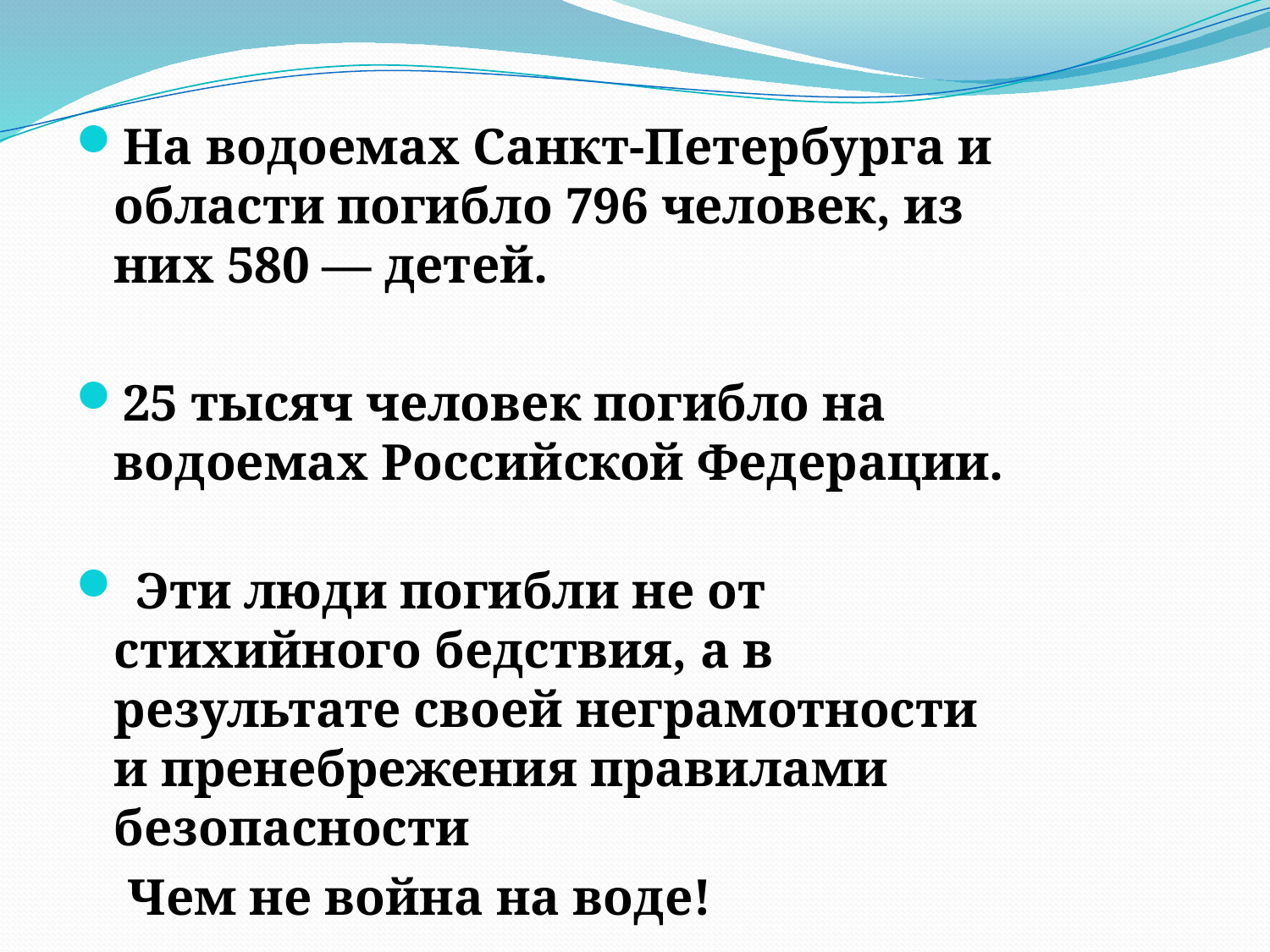

#
На водоемах Санкт-Петербурга и области погибло 796 человек, из них 580 — детей.

25 тысяч человек погибло на водоемах Российской Федерации.
 Эти люди погибли не от стихийного бедствия, а в результате своей неграмотности и пренебрежения правилами безопасности
    Чем не война на воде!